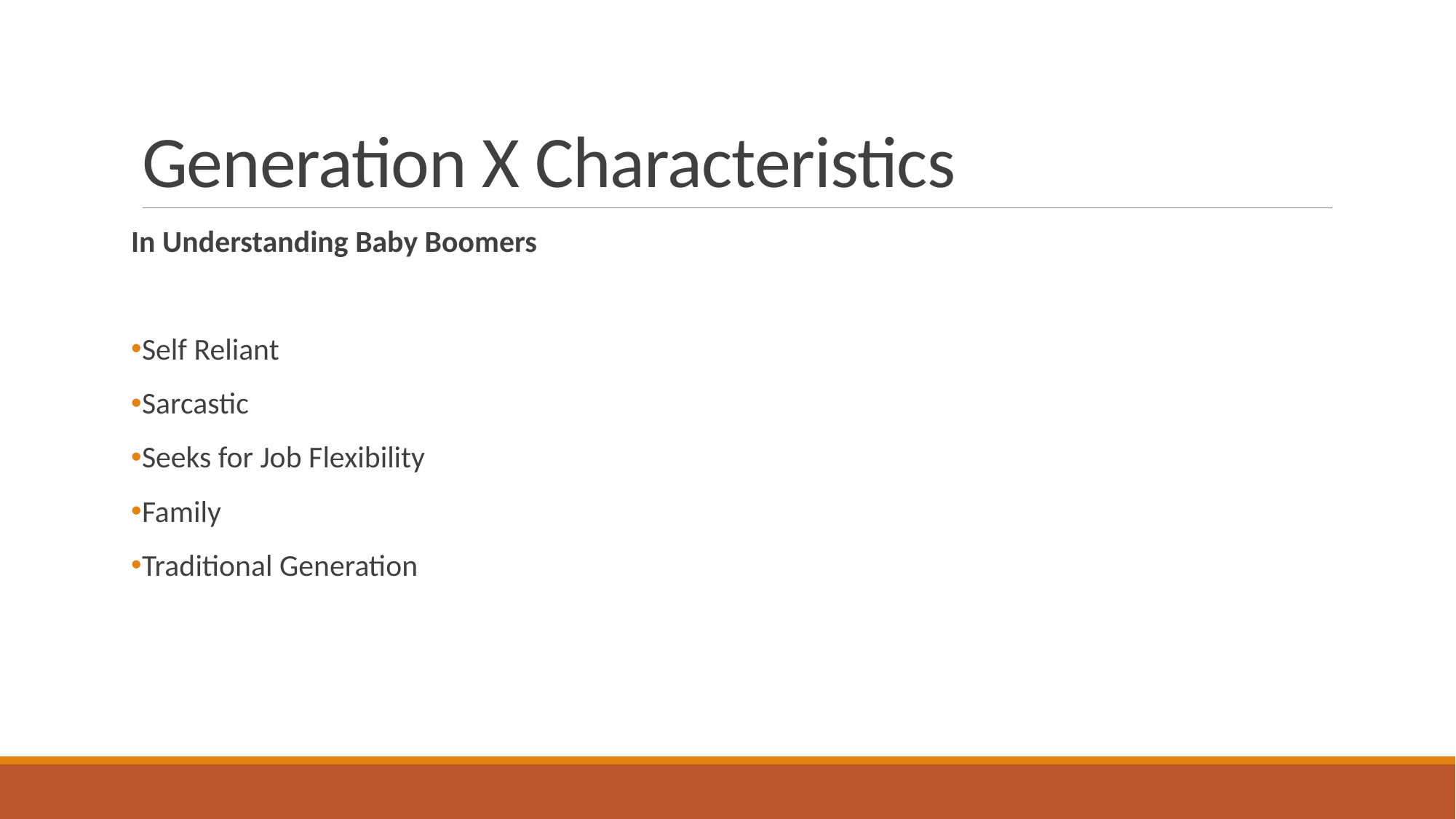

# Generation X Characteristics
In Understanding Baby Boomers

Self Reliant
Sarcastic
Seeks for Job Flexibility
Family
Traditional Generation